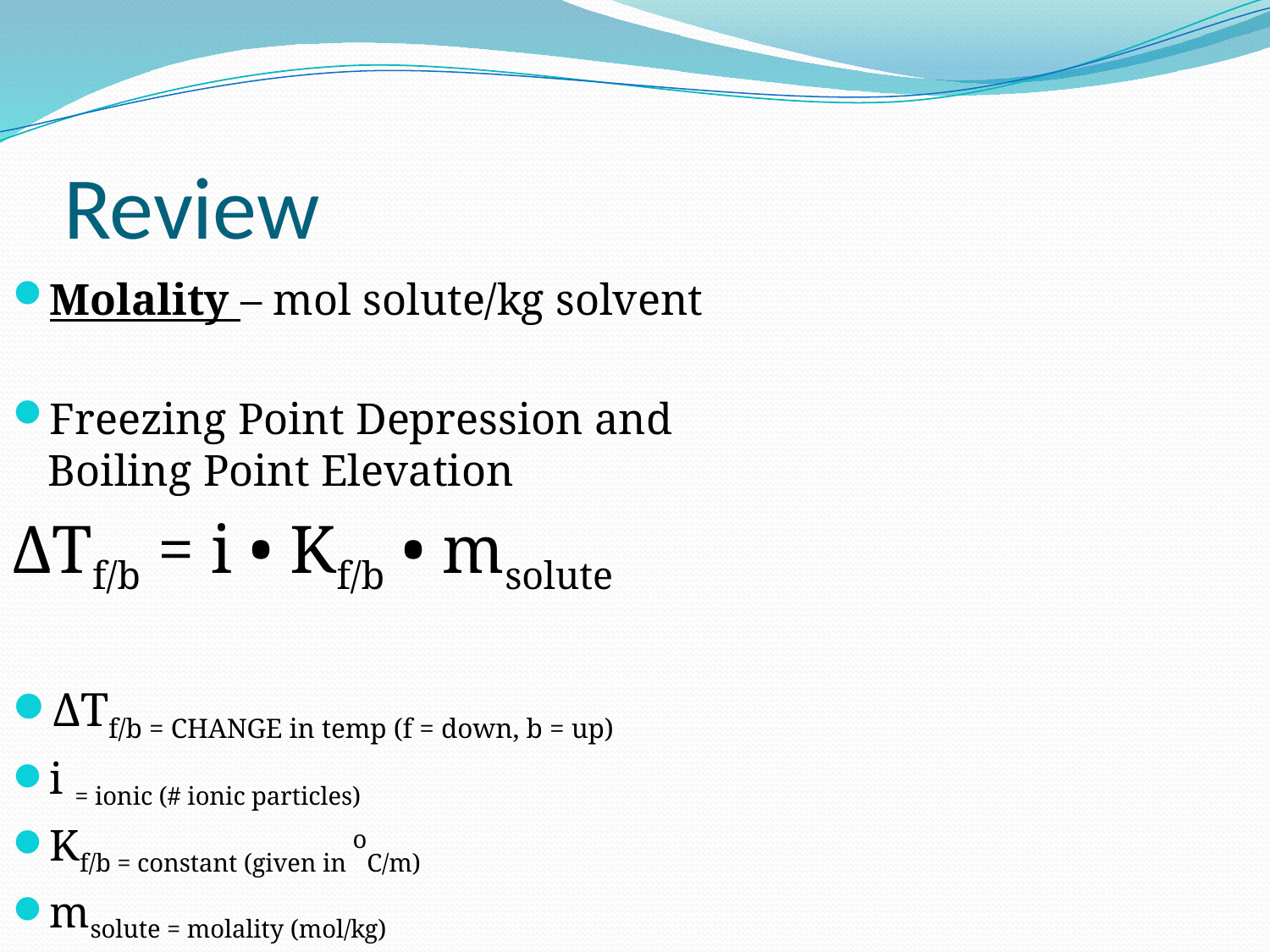

# Review
Molality – mol solute/kg solvent

Freezing Point Depression and Boiling Point Elevation
ΔTf/b = i • Kf/b • msolute

ΔTf/b = CHANGE in temp (f = down, b = up)
i = ionic (# ionic particles)
Kf/b = constant (given in oC/m)
msolute = molality (mol/kg)